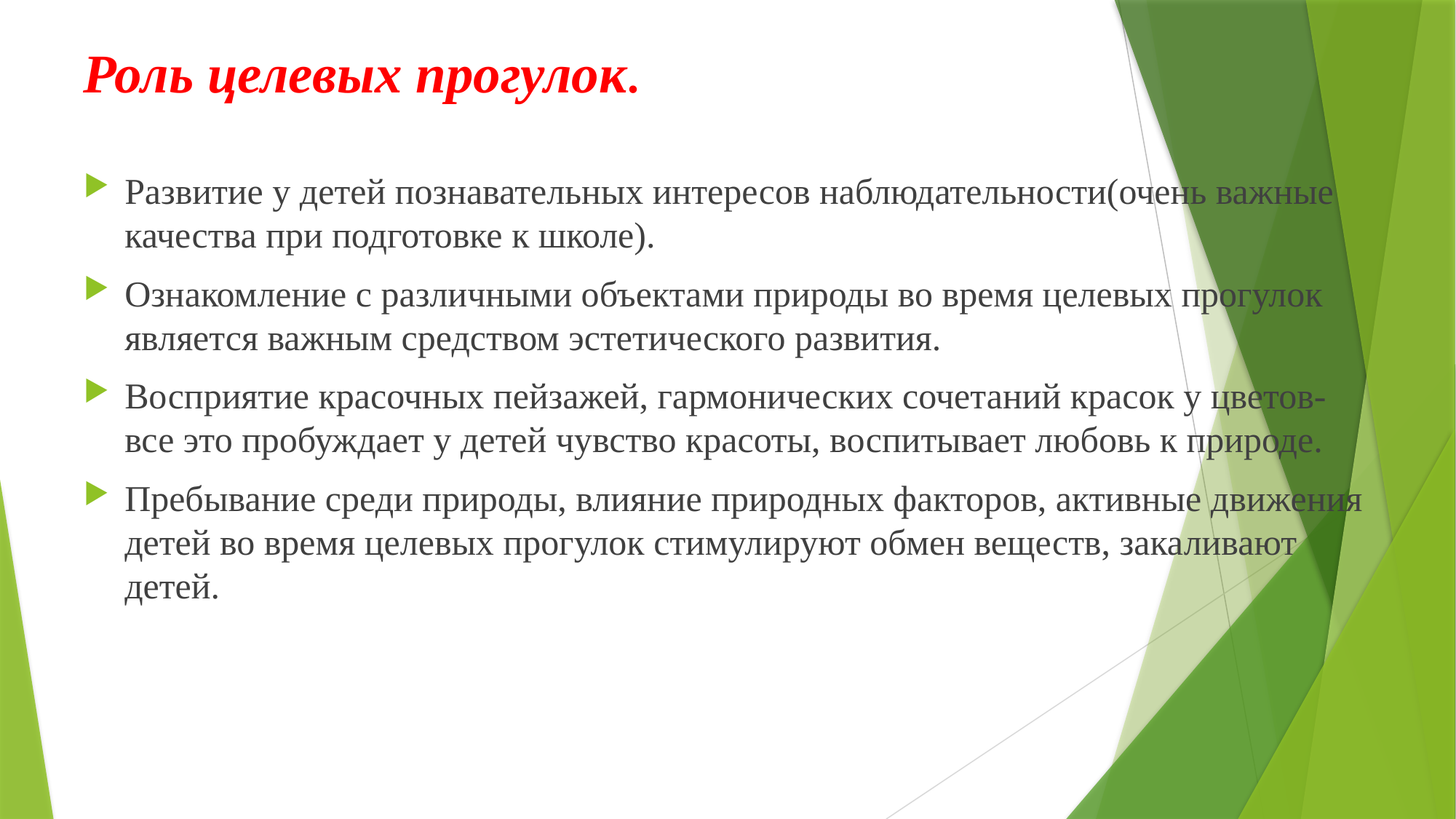

# Роль целевых прогулок.
Развитие у детей познавательных интересов наблюдательности(очень важные качества при подготовке к школе).
Ознакомление с различными объектами природы во время целевых прогулок является важным средством эстетического развития.
Восприятие красочных пейзажей, гармонических сочетаний красок у цветов- все это пробуждает у детей чувство красоты, воспитывает любовь к природе.
Пребывание среди природы, влияние природных факторов, активные движения детей во время целевых прогулок стимулируют обмен веществ, закаливают детей.